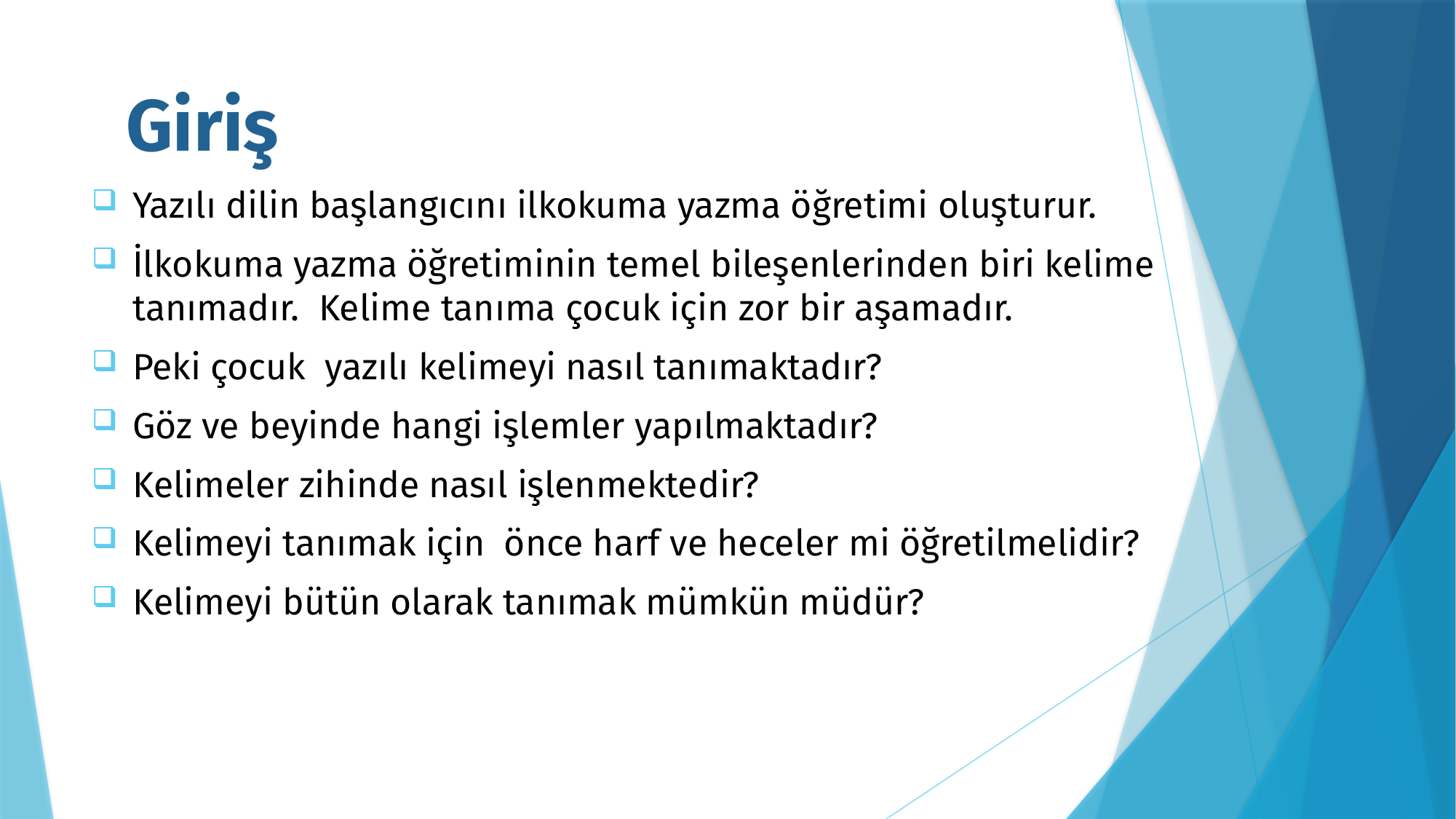

# Giriş
Yazılı dilin başlangıcını ilkokuma yazma öğretimi oluşturur.
İlkokuma yazma öğretiminin temel bileşenlerinden biri kelime tanımadır.  Kelime tanıma çocuk için zor bir aşamadır.
Peki çocuk  yazılı kelimeyi nasıl tanımaktadır?
Göz ve beyinde hangi işlemler yapılmaktadır?
Kelimeler zihinde nasıl işlenmektedir?
Kelimeyi tanımak için  önce harf ve heceler mi öğretilmelidir?
Kelimeyi bütün olarak tanımak mümkün müdür?